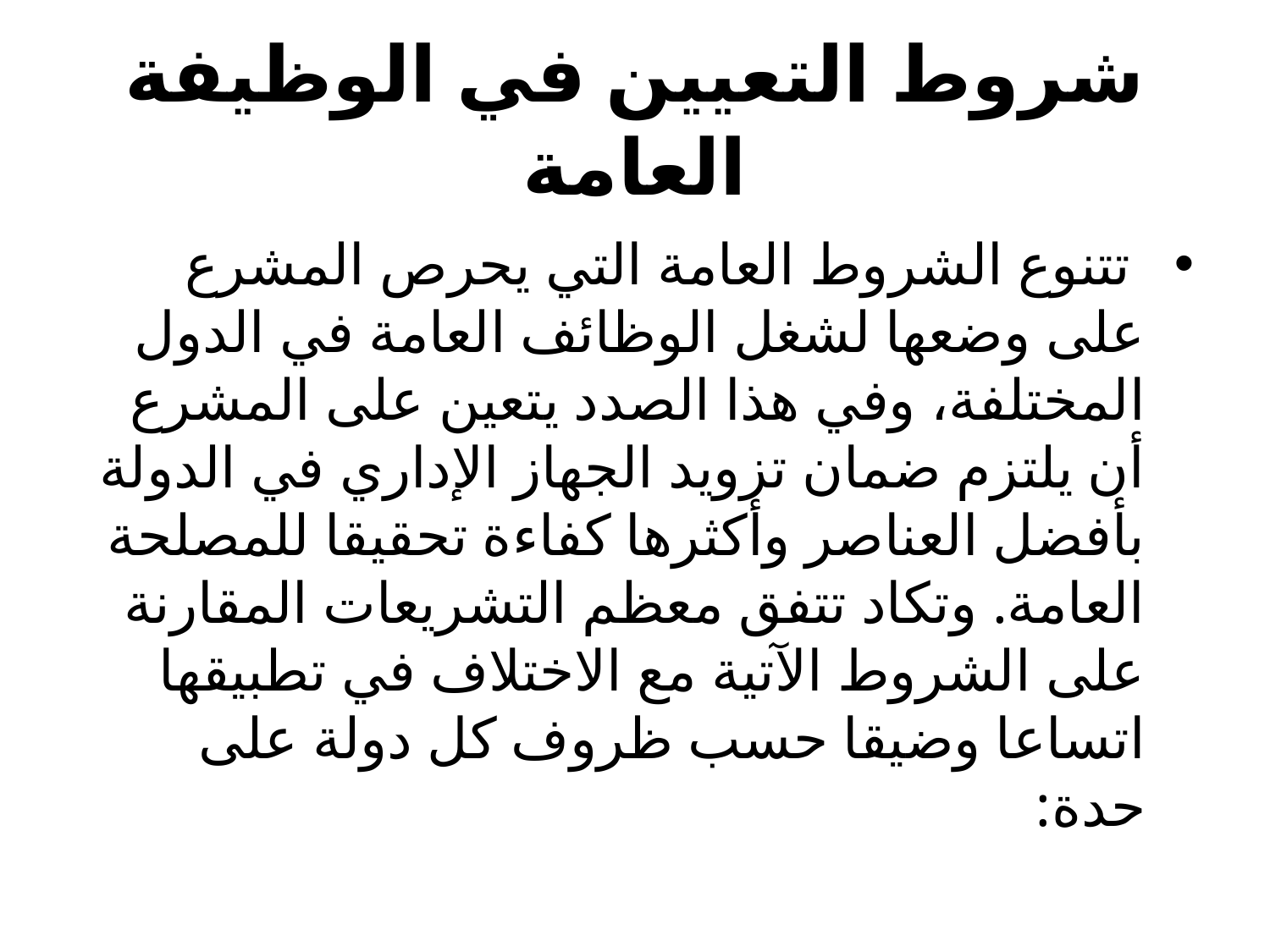

# شروط التعيين في الوظيفة العامة
 تتنوع الشروط العامة التي يحرص المشرع على وضعها لشغل الوظائف العامة في الدول المختلفة، وفي هذا الصدد يتعين على المشرع أن يلتزم ضمان تزويد الجهاز الإداري في الدولة بأفضل العناصر وأكثرها كفاءة تحقيقا للمصلحة العامة. وتكاد تتفق معظم التشريعات المقارنة على الشروط الآتية مع الاختلاف في تطبيقها اتساعا وضيقا حسب ظروف كل دولة على حدة: